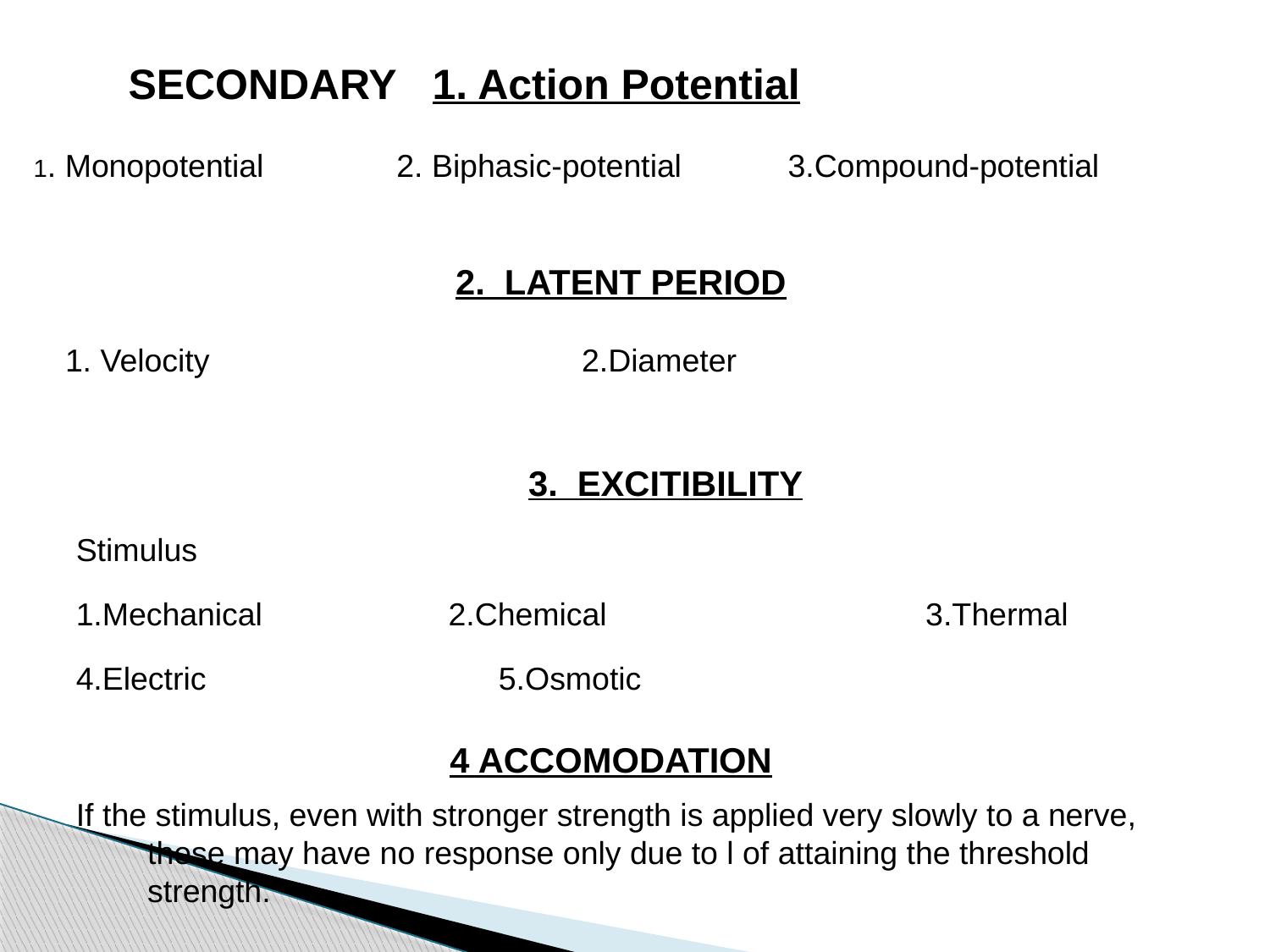

SECONDARY   1. Action Potential
1. Monopotential               2. Biphasic-potential            3.Compound-potential
		              2.  LATENT PERIOD
1. Velocity                                          2.Diameter
				3.  EXCITIBILITY
Stimulus
1.Mechanical                     2.Chemical                                    3.Thermal
4.Electric                                 5.Osmotic
                   4 ACCOMODATION
If the stimulus, even with stronger strength is applied very slowly to a nerve, these may have no response only due to l of attaining the threshold strength.